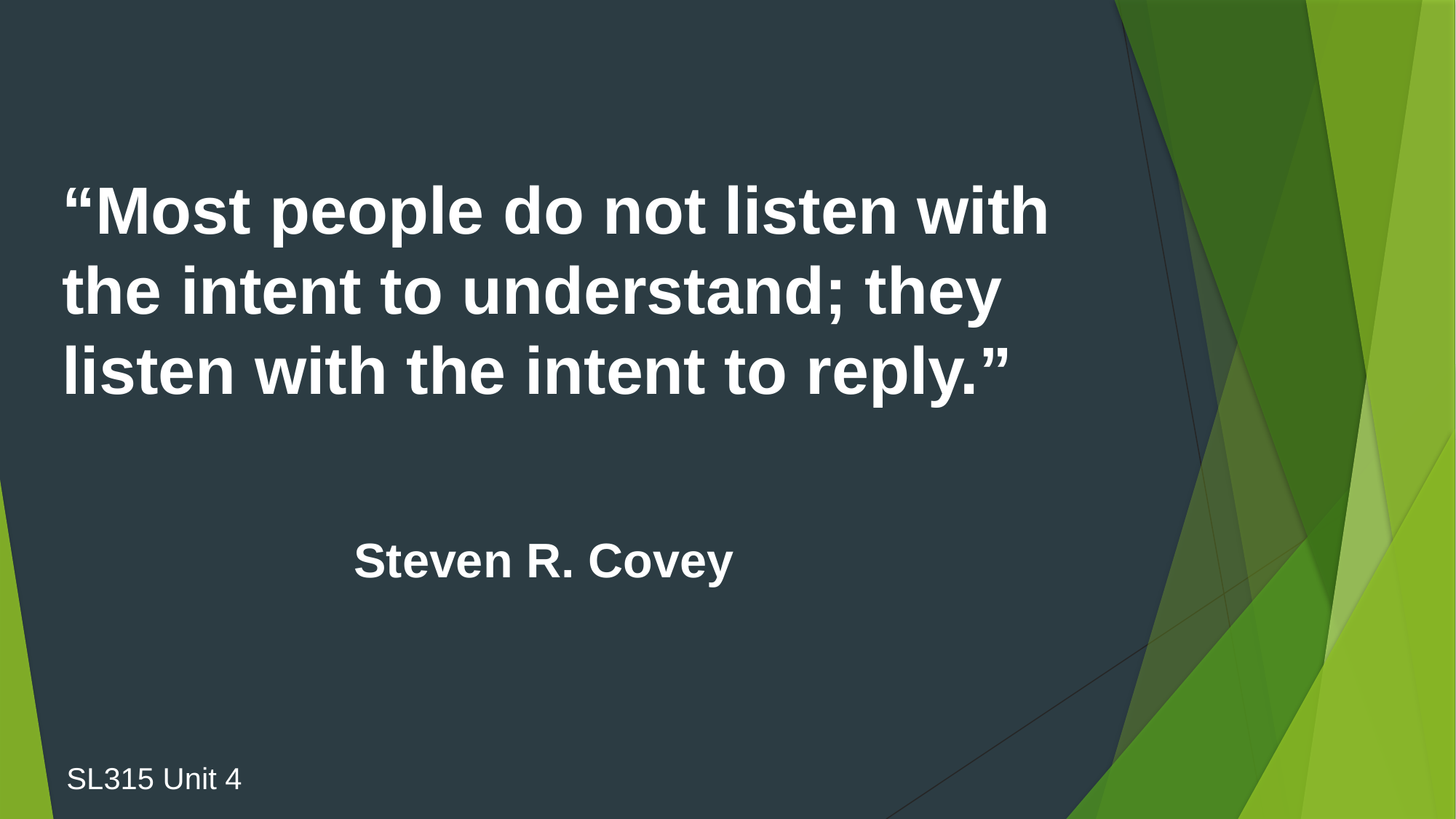

“Most people do not listen with the intent to understand; they listen with the intent to reply.”
Steven R. Covey
SL315 Unit 4